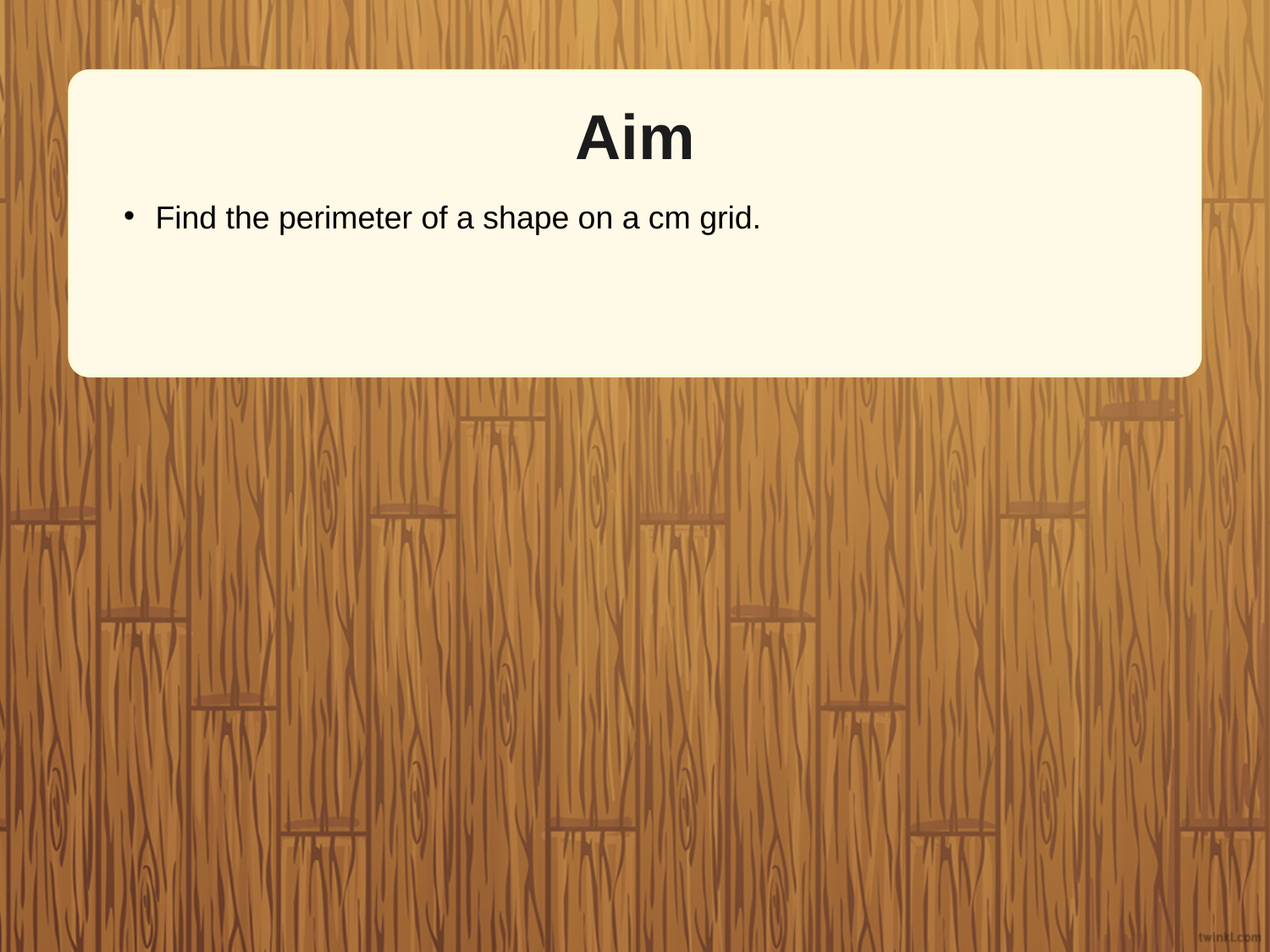

Aim
Find the perimeter of a shape on a cm grid.